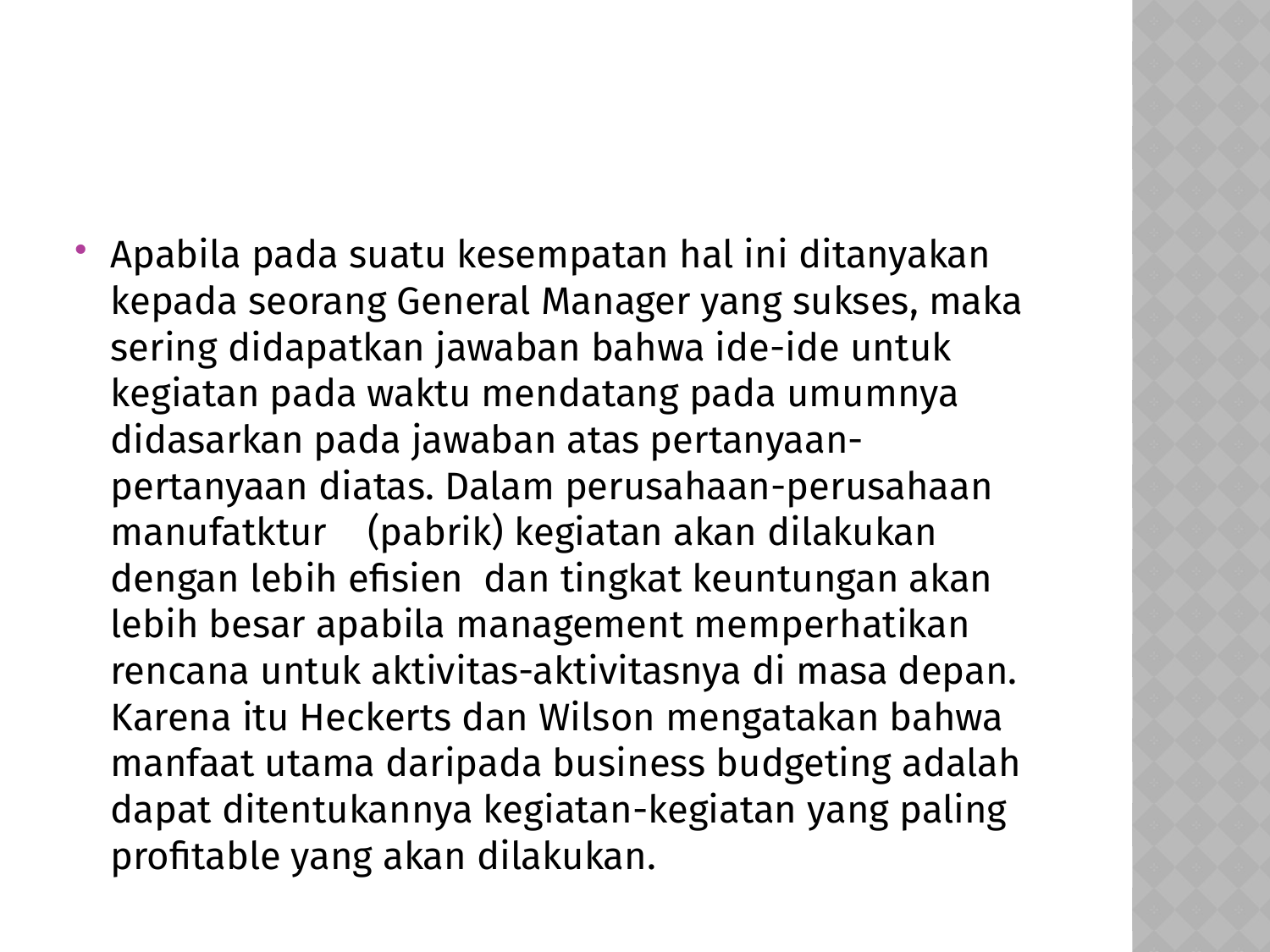

#
Apabila pada suatu kesempatan hal ini ditanyakan kepada seorang General Manager yang sukses, maka sering didapatkan jawaban bahwa ide-ide untuk kegiatan pada waktu mendatang pada umumnya didasarkan pada jawaban atas pertanyaan-pertanyaan diatas. Dalam perusahaan-perusahaan manufatktur    (pabrik) kegiatan akan dilakukan dengan lebih efisien  dan tingkat keuntungan akan lebih besar apabila management memperhatikan rencana untuk aktivitas-aktivitasnya di masa depan. Karena itu Heckerts dan Wilson mengatakan bahwa manfaat utama daripada business budgeting adalah dapat ditentukannya kegiatan-kegiatan yang paling profitable yang akan dilakukan.